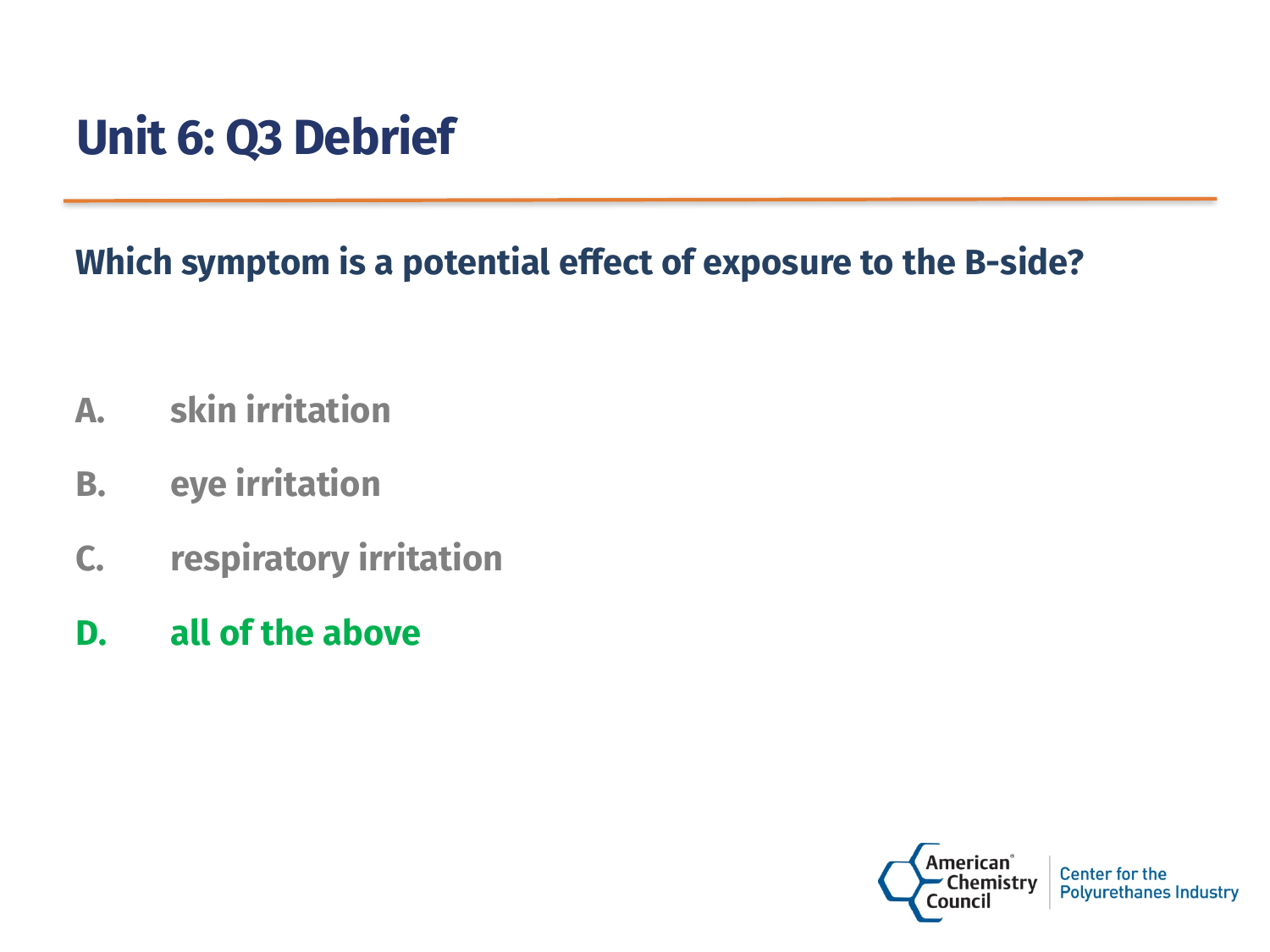

# Unit 6: Q3 Debrief
Which symptom is a potential effect of exposure to the B-side?

skin irritation
eye irritation
respiratory irritation
all of the above